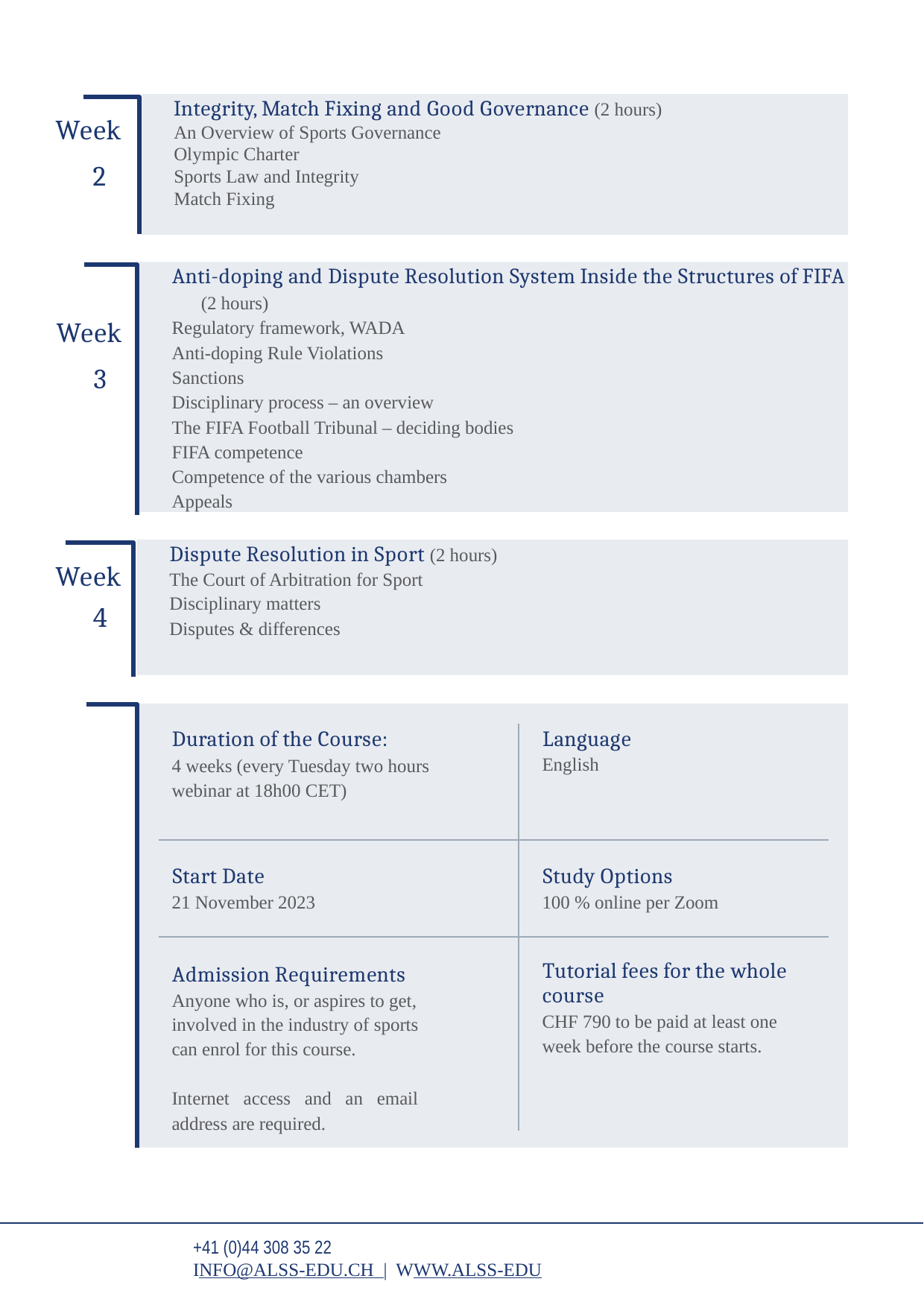

Integrity, Match Fixing and Good Governance (2 hours)
An Overview of Sports Governance
Olympic Charter
Sports Law and Integrity
Match Fixing

Week
2
Anti-doping and Dispute Resolution System Inside the Structures of FIFA       (2 hours)
Regulatory framework, WADA
Anti-doping Rule Violations
Sanctions
Disciplinary process – an overview
The FIFA Football Tribunal – deciding bodies
FIFA competence
Competence of the various chambers
Appeals

Week
3
Dispute Resolution in Sport (2 hours)
The Court of Arbitration for Sport
Disciplinary matters
Disputes & differences

Week
4

Duration of the Course:
4 weeks (every Tuesday two hours webinar at 18h00 CET)
Language
English

Start Date
21 November 2023
Study Options
100 % online per Zoom

Admission Requirements Anyone who is, or aspires to get, involved in the industry of sports can enrol for this course.
Tutorial fees for the whole course
CHF 790 to be paid at least one week before the course starts.
Internet   access   and   an   email address are required.

+41 (0)44 308 35 22
INFO@ALSS-EDU.CH  |  WWW.ALSS-EDU